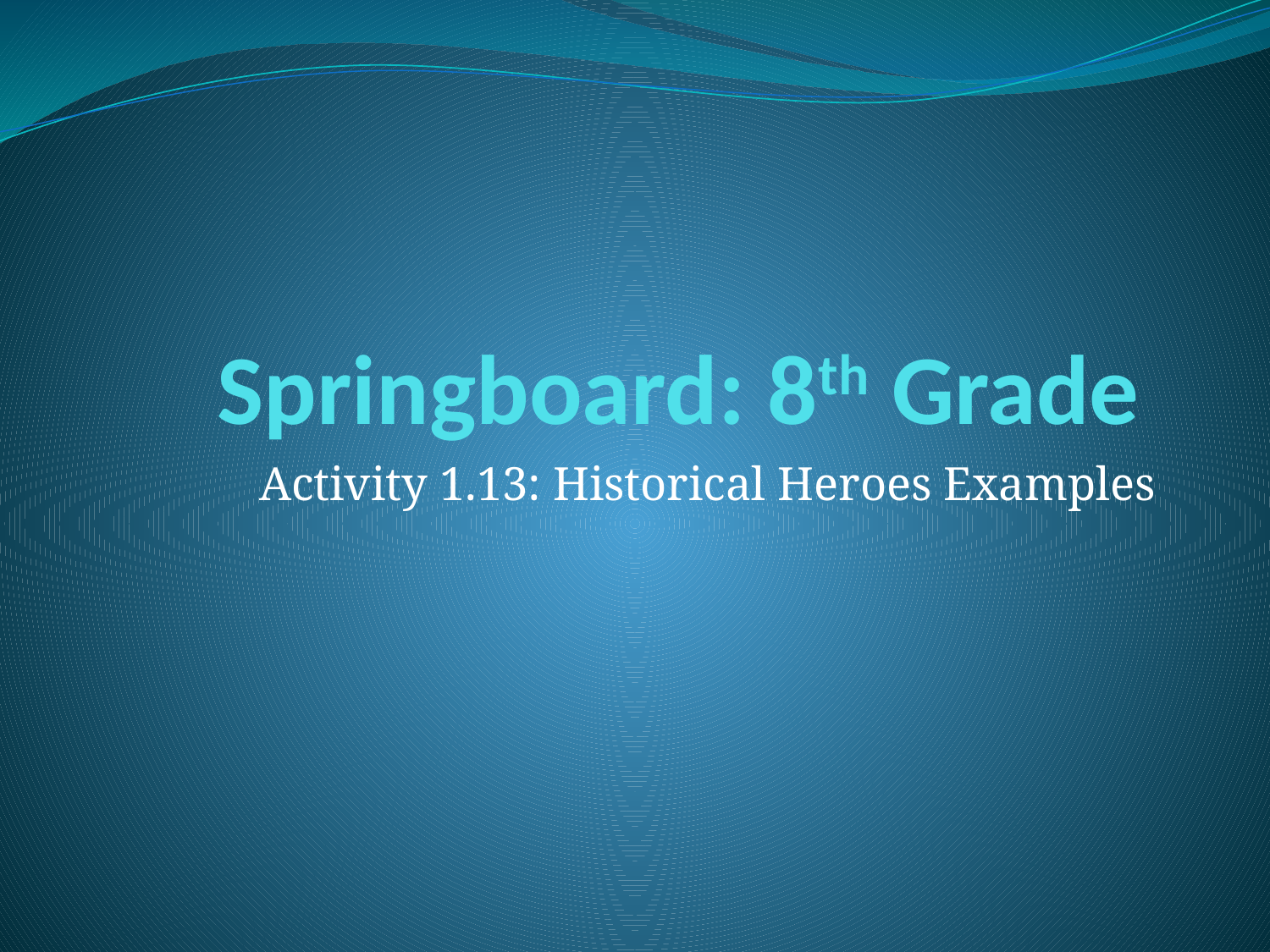

# Springboard: 8th Grade
Activity 1.13: Historical Heroes Examples